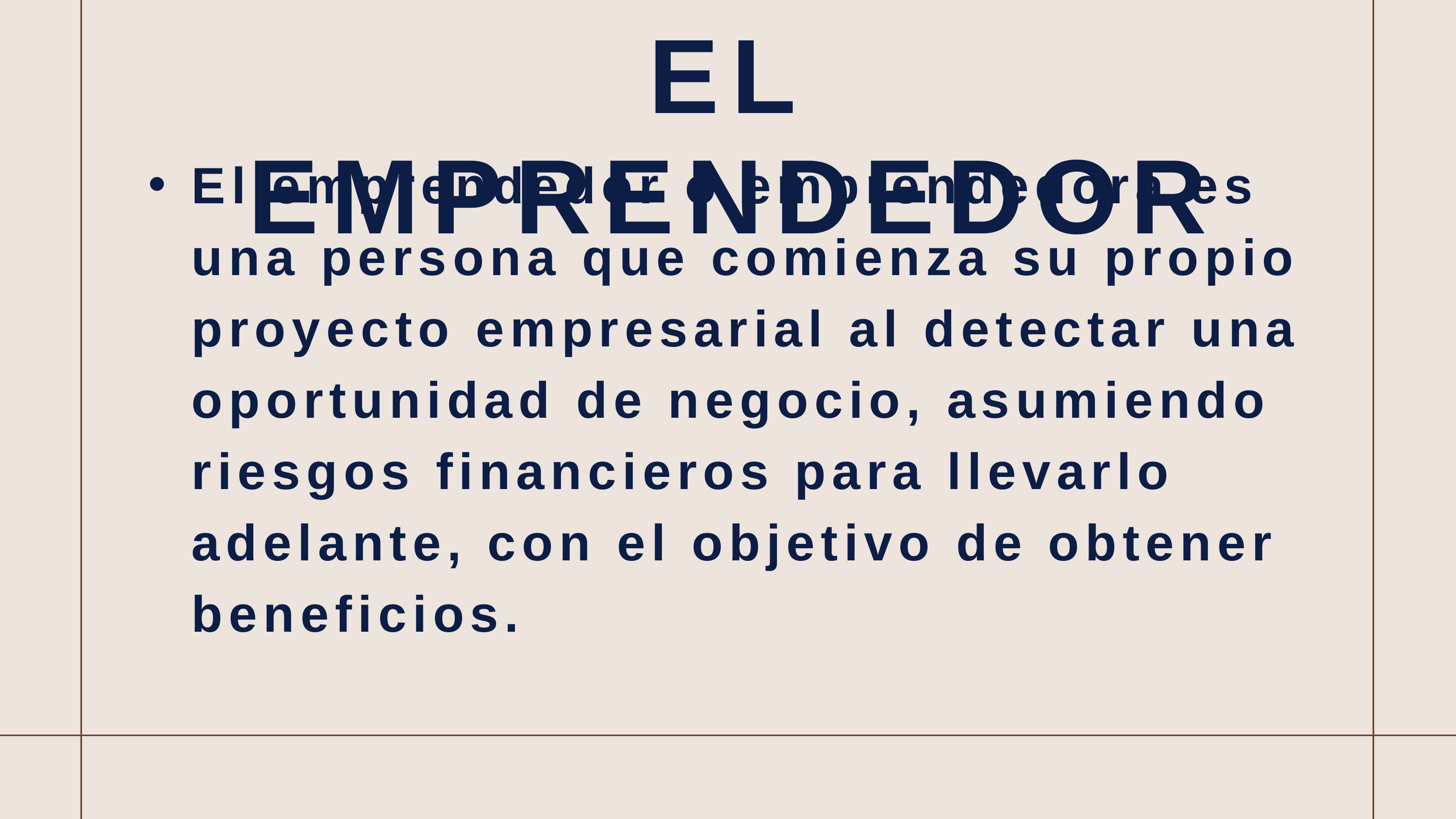

EL EMPRENDEDOR
El emprendedor o emprendedora es una persona que comienza su propio proyecto empresarial al detectar una oportunidad de negocio, asumiendo riesgos financieros para llevarlo adelante, con el objetivo de obtener beneficios.